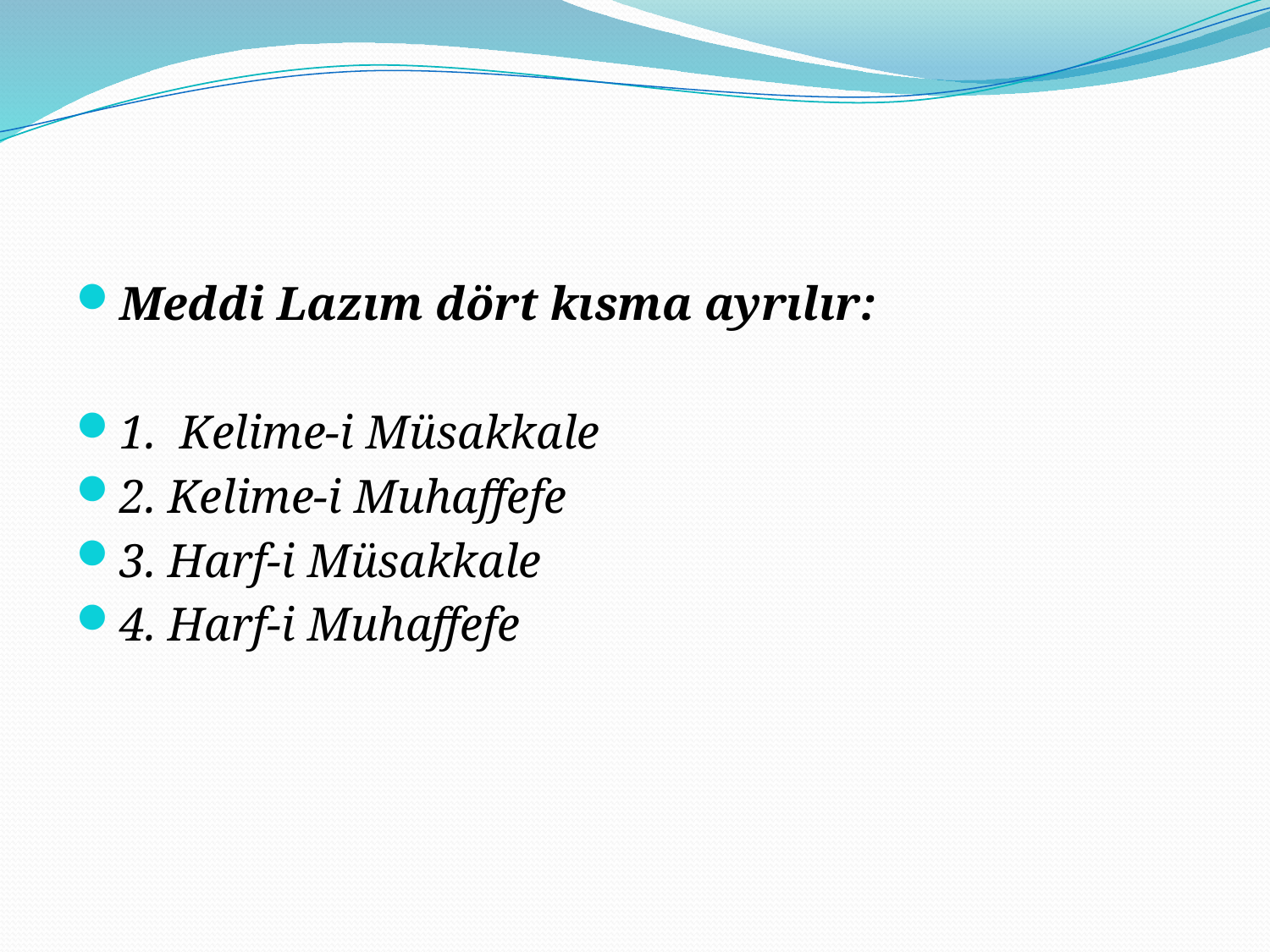

#
Meddi Lazım dört kısma ayrılır:

1.  Kelime-i Müsakkale
2. Kelime-i Muhaffefe
3. Harf-i Müsakkale
4. Harf-i Muhaffefe